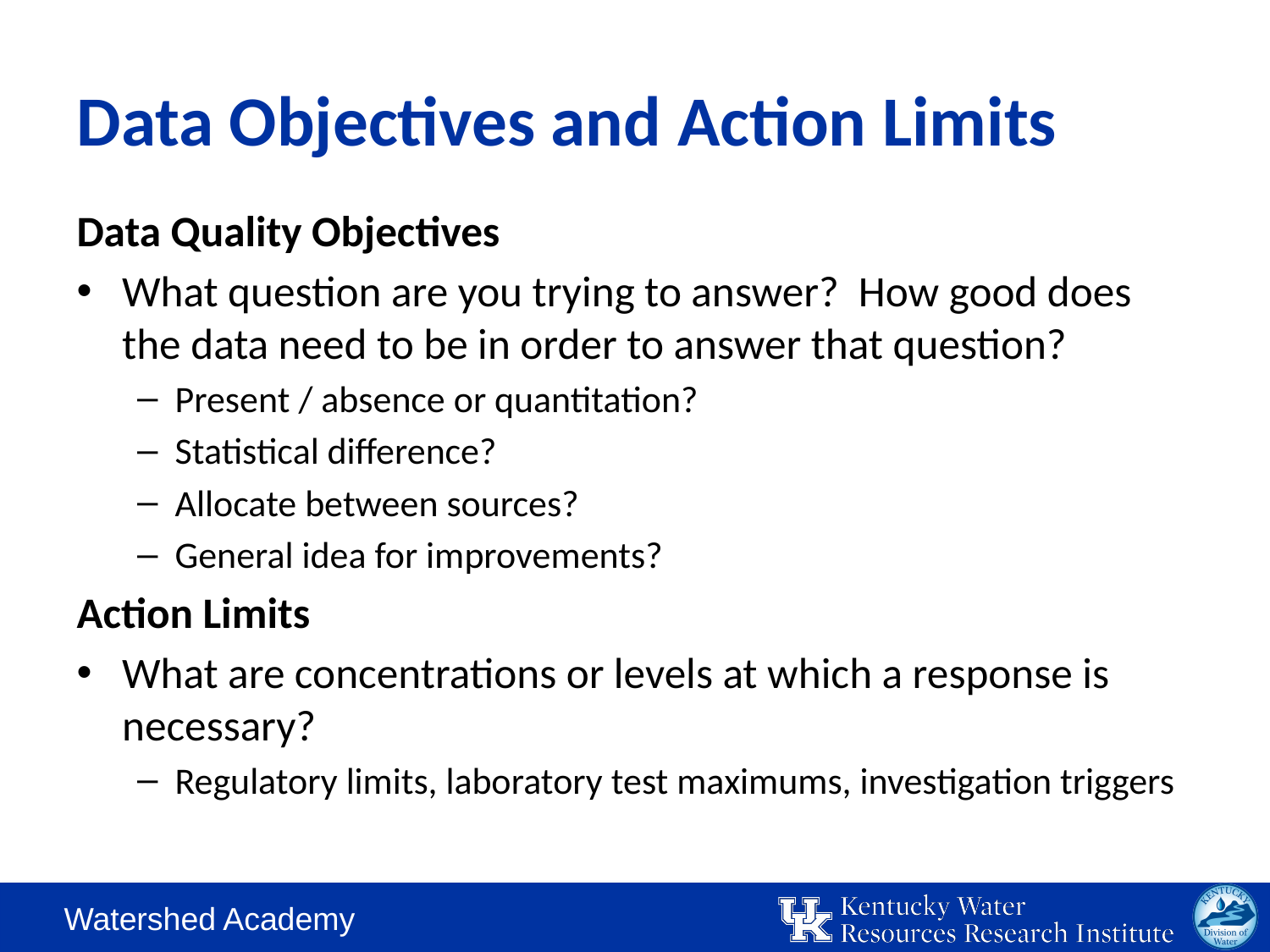

# Data Objectives and Action Limits
Data Quality Objectives
What question are you trying to answer?  How good does the data need to be in order to answer that question?
Present / absence or quantitation?
Statistical difference?
Allocate between sources?
General idea for improvements?
Action Limits
What are concentrations or levels at which a response is necessary?
Regulatory limits, laboratory test maximums, investigation triggers